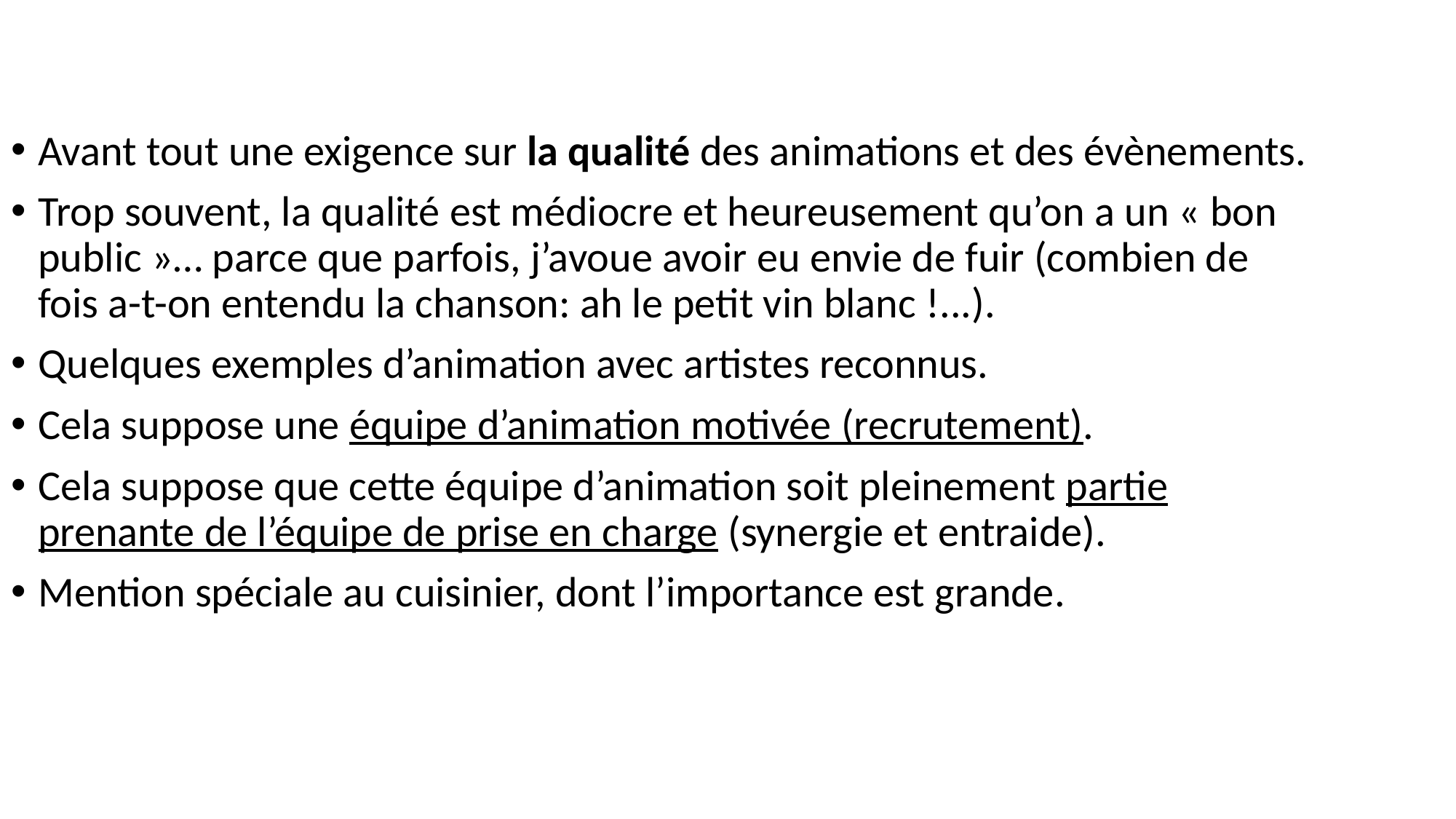

Avant tout une exigence sur la qualité des animations et des évènements.
Trop souvent, la qualité est médiocre et heureusement qu’on a un « bon public »… parce que parfois, j’avoue avoir eu envie de fuir (combien de fois a-t-on entendu la chanson: ah le petit vin blanc !...).
Quelques exemples d’animation avec artistes reconnus.
Cela suppose une équipe d’animation motivée (recrutement).
Cela suppose que cette équipe d’animation soit pleinement partie prenante de l’équipe de prise en charge (synergie et entraide).
Mention spéciale au cuisinier, dont l’importance est grande.